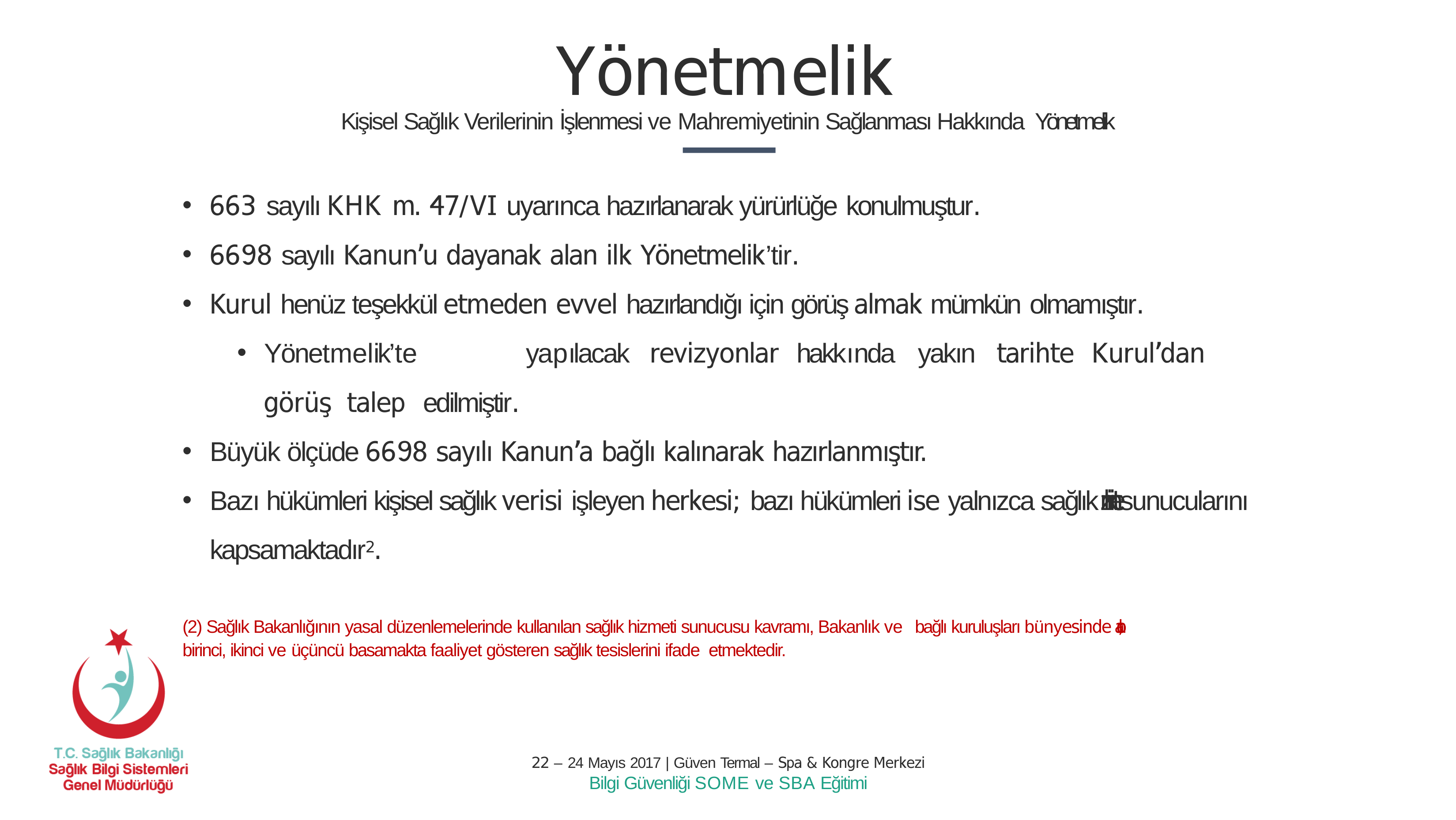

# Yönetmelik
Kişisel Sağlık Verilerinin İşlenmesi ve Mahremiyetinin Sağlanması Hakkında  Yönetmelik
663 sayılı KHK m. 47/VI uyarınca hazırlanarak yürürlüğe konulmuştur.
6698 sayılı Kanun’u dayanak alan ilk Yönetmelik’tir.
Kurul henüz teşekkül etmeden evvel hazırlandığı için görüş almak mümkün olmamıştır.
Yönetmelik’te	yapılacak	revizyonlar	hakkında	yakın	tarihte	Kurul’dan	görüş	talep  edilmiştir.
Büyük ölçüde 6698 sayılı Kanun’a bağlı kalınarak hazırlanmıştır.
Bazı hükümleri kişisel sağlık verisi işleyen herkesi; bazı hükümleri ise yalnızca sağlık hizmeti  sunucularını kapsamaktadır2.
(2) Sağlık Bakanlığının yasal düzenlemelerinde kullanılan sağlık hizmeti sunucusu kavramı, Bakanlık ve  bağlı kuruluşları bünyesinde olan,
birinci, ikinci ve üçüncü basamakta faaliyet gösteren sağlık tesislerini ifade etmektedir.

22 – 24 Mayıs 2017 | Güven Termal – Spa & Kongre Merkezi
Bilgi Güvenliği SOME ve SBA Eğitimi